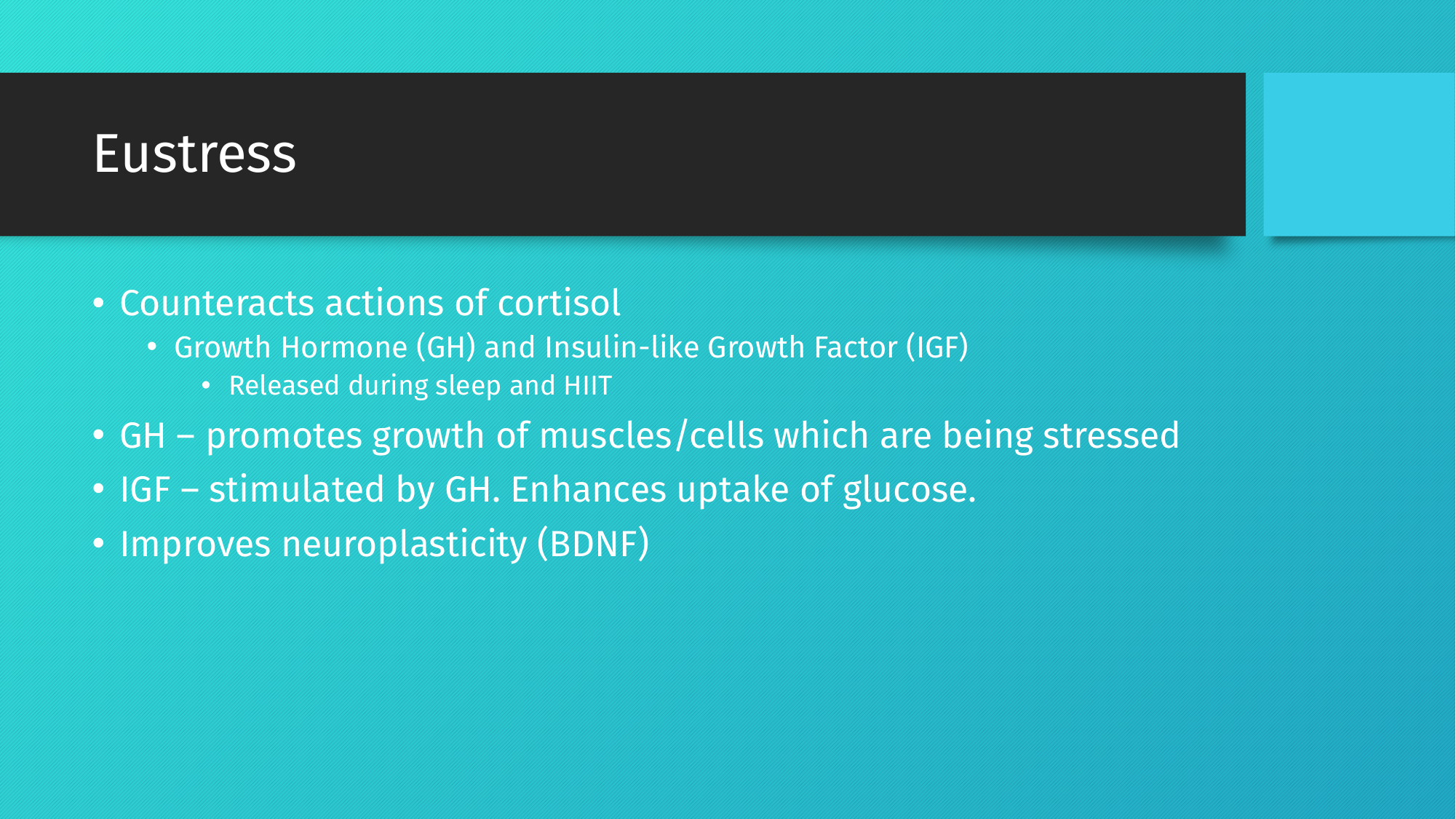

# Eustress
Counteracts actions of cortisol
Growth Hormone (GH) and Insulin-like Growth Factor (IGF)
Released during sleep and HIIT
GH – promotes growth of muscles/cells which are being stressed
IGF – stimulated by GH. Enhances uptake of glucose.
Improves neuroplasticity (BDNF)